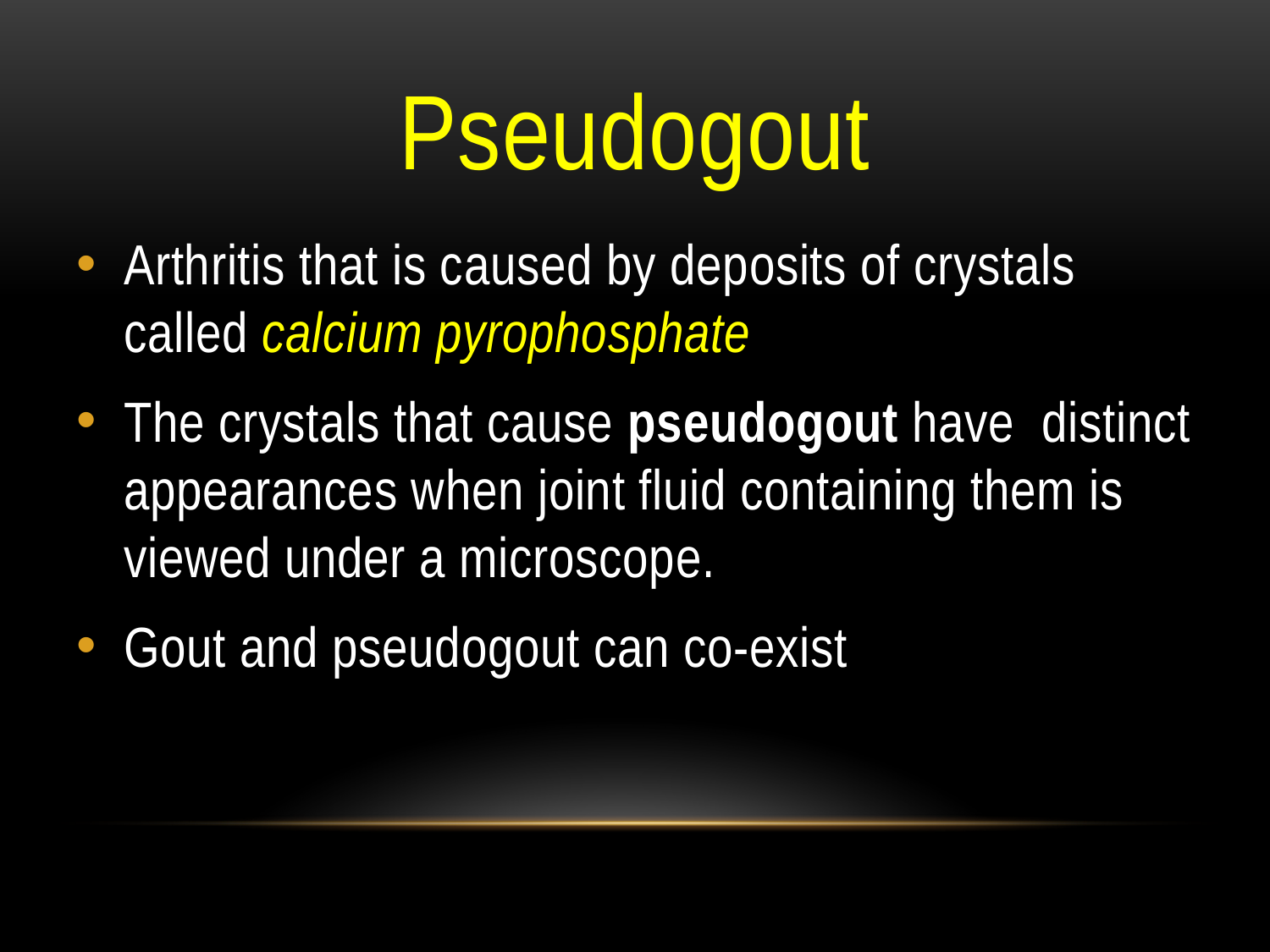

# Pseudogout
Arthritis that is caused by deposits of crystals called calcium pyrophosphate
The crystals that cause pseudogout have  distinct appearances when joint fluid containing them is viewed under a microscope.
Gout and pseudogout can co-exist